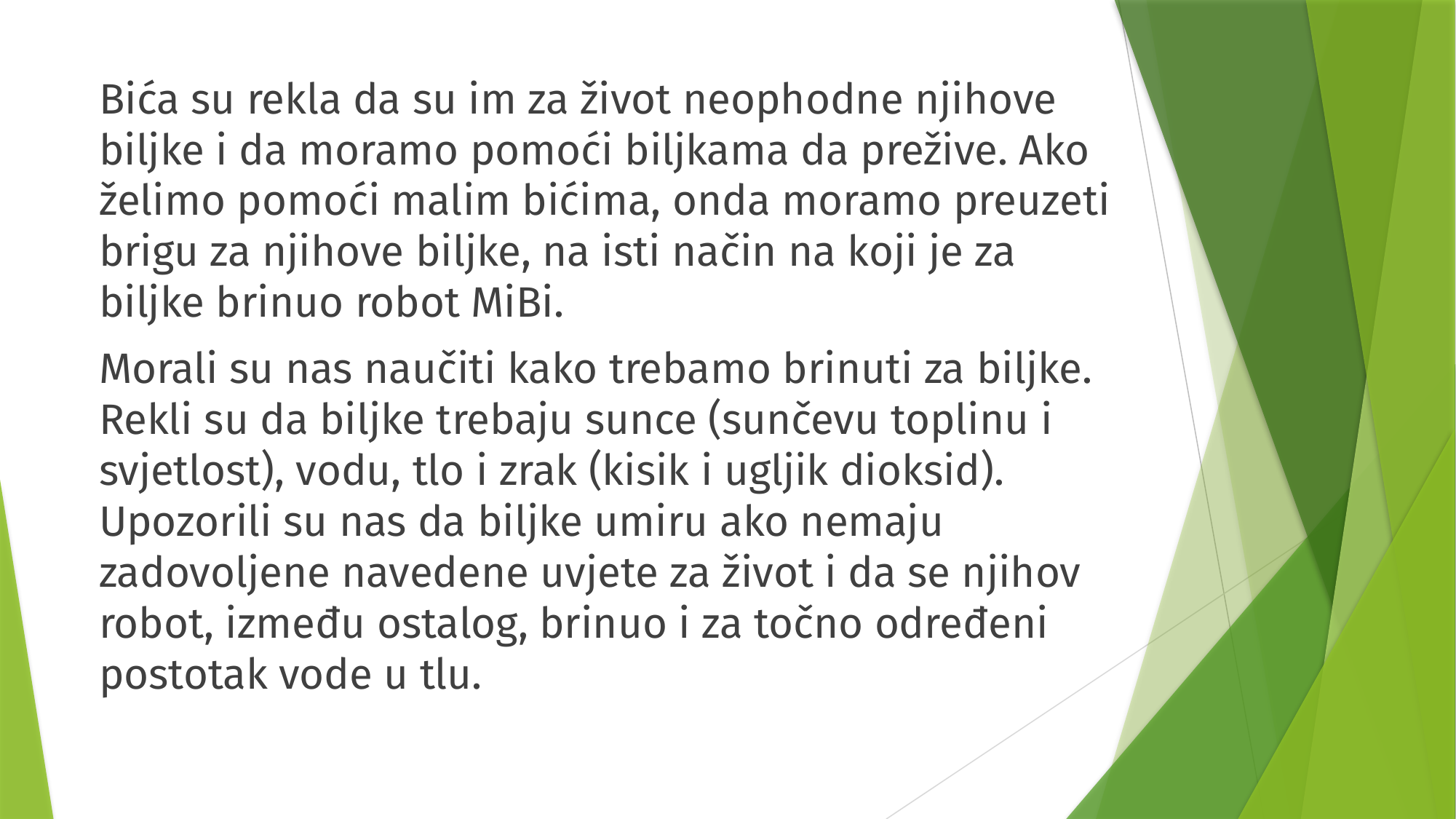

Bića su rekla da su im za život neophodne njihove biljke i da moramo pomoći biljkama da prežive. Ako želimo pomoći malim bićima, onda moramo preuzeti brigu za njihove biljke, na isti način na koji je za biljke brinuo robot MiBi.
Morali su nas naučiti kako trebamo brinuti za biljke. Rekli su da biljke trebaju sunce (sunčevu toplinu i svjetlost), vodu, tlo i zrak (kisik i ugljik dioksid). Upozorili su nas da biljke umiru ako nemaju zadovoljene navedene uvjete za život i da se njihov robot, između ostalog, brinuo i za točno određeni postotak vode u tlu.